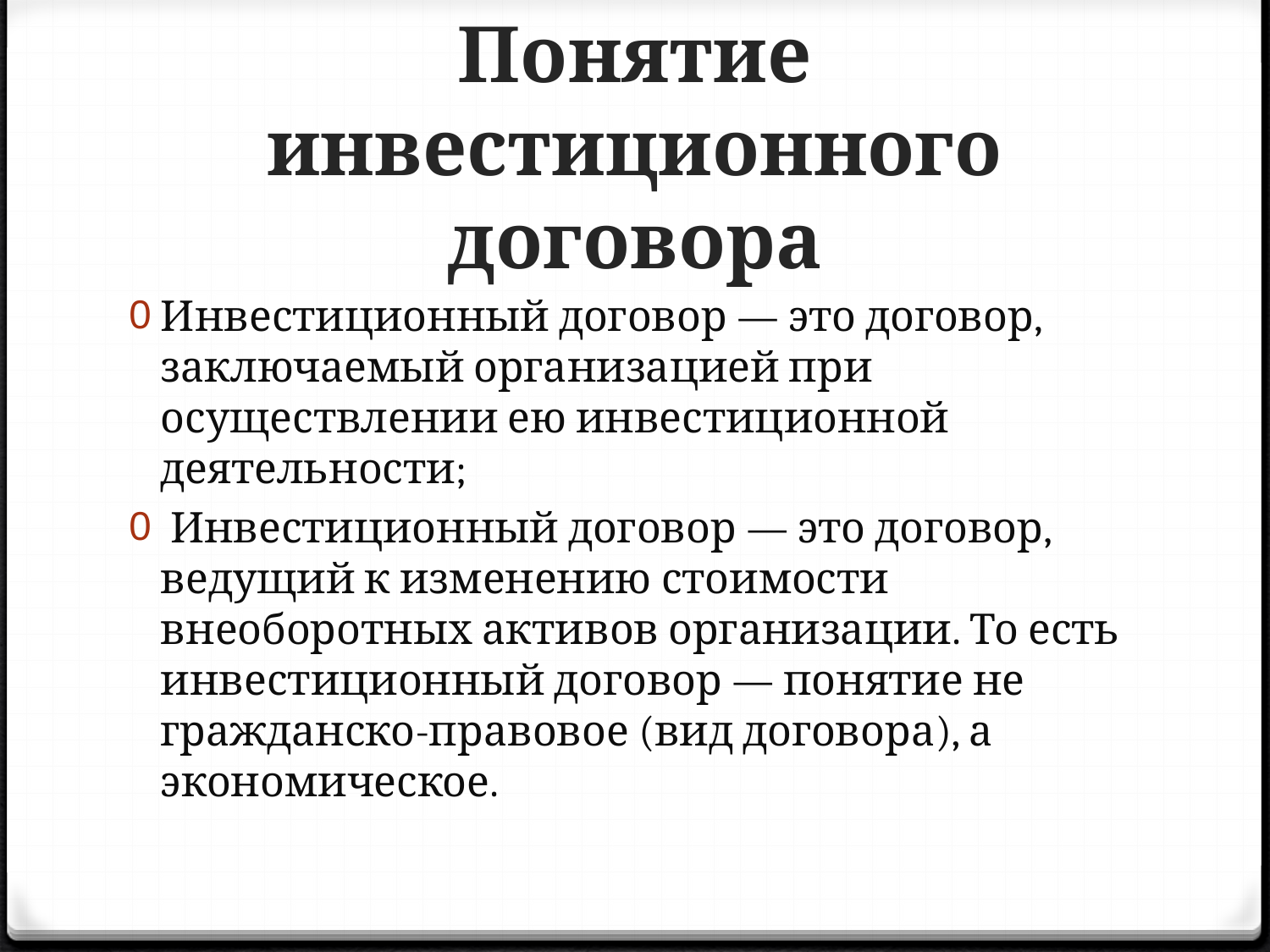

# Понятие инвестиционного договора
Инвестиционный договор — это договор, заключаемый организацией при осуществлении ею инвестиционной деятельности;
 Инвестиционный договор — это договор, ведущий к изменению стоимости внеоборотных активов организации. То есть инвестиционный договор — понятие не гражданско-правовое (вид договора), а экономическое.